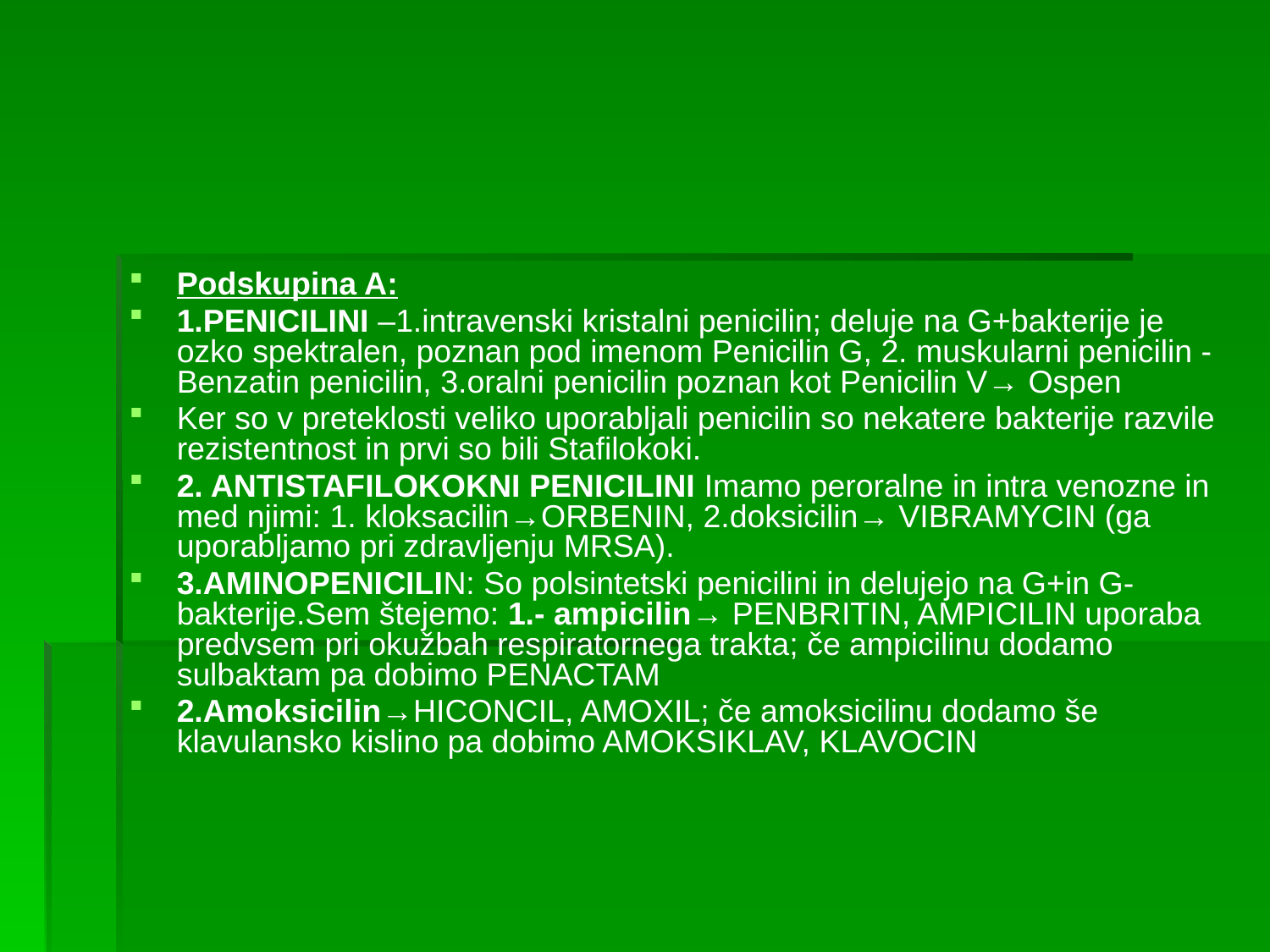

#
Podskupina A:
1.PENICILINI –1.intravenski kristalni penicilin; deluje na G+bakterije je ozko spektralen, poznan pod imenom Penicilin G, 2. muskularni penicilin - Benzatin penicilin, 3.oralni penicilin poznan kot Penicilin V→ Ospen
Ker so v preteklosti veliko uporabljali penicilin so nekatere bakterije razvile rezistentnost in prvi so bili Stafilokoki.
2. ANTISTAFILOKOKNI PENICILINI Imamo peroralne in intra venozne in med njimi: 1. kloksacilin→ORBENIN, 2.doksicilin→ VIBRAMYCIN (ga uporabljamo pri zdravljenju MRSA).
3.AMINOPENICILIN: So polsintetski penicilini in delujejo na G+in G- bakterije.Sem štejemo: 1.- ampicilin→ PENBRITIN, AMPICILIN uporaba predvsem pri okužbah respiratornega trakta; če ampicilinu dodamo sulbaktam pa dobimo PENACTAM
2.Amoksicilin→HICONCIL, AMOXIL; če amoksicilinu dodamo še klavulansko kislino pa dobimo AMOKSIKLAV, KLAVOCIN